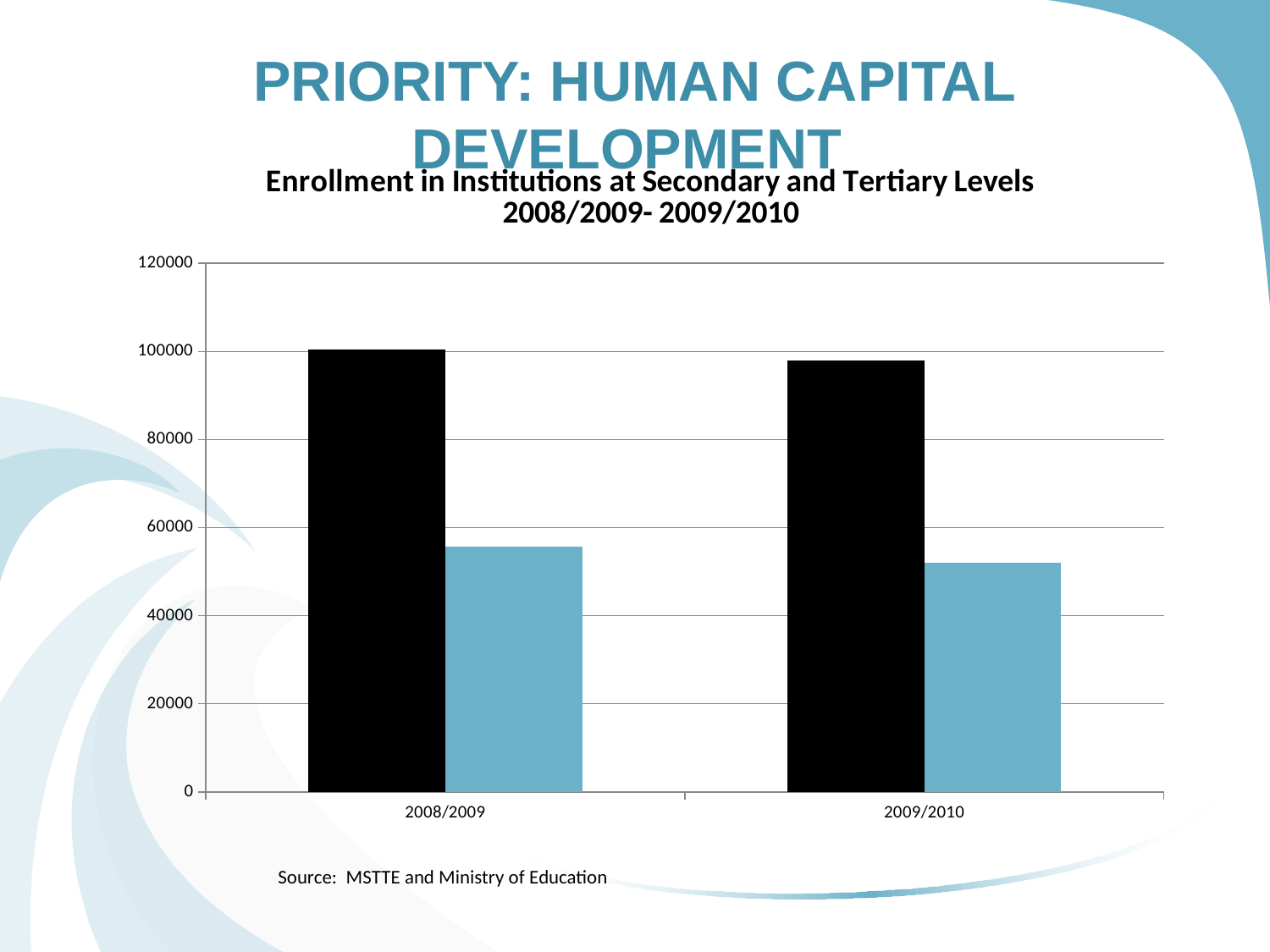

Priority: Human Capital Development

### Chart: Enrollment in Institutions at Secondary and Tertiary Levels 2008/2009- 2009/2010

| Category | Enrollment in institutions Secondary   schools | Enrollment in institutions Tertiary Level Enrollment |
|---|---|---|
| 2008/2009 | 100374.0 | 55635.0 |
| 2009/2010 | 97996.0 | 52088.0 |
Source:  MSTTE and Ministry of Education